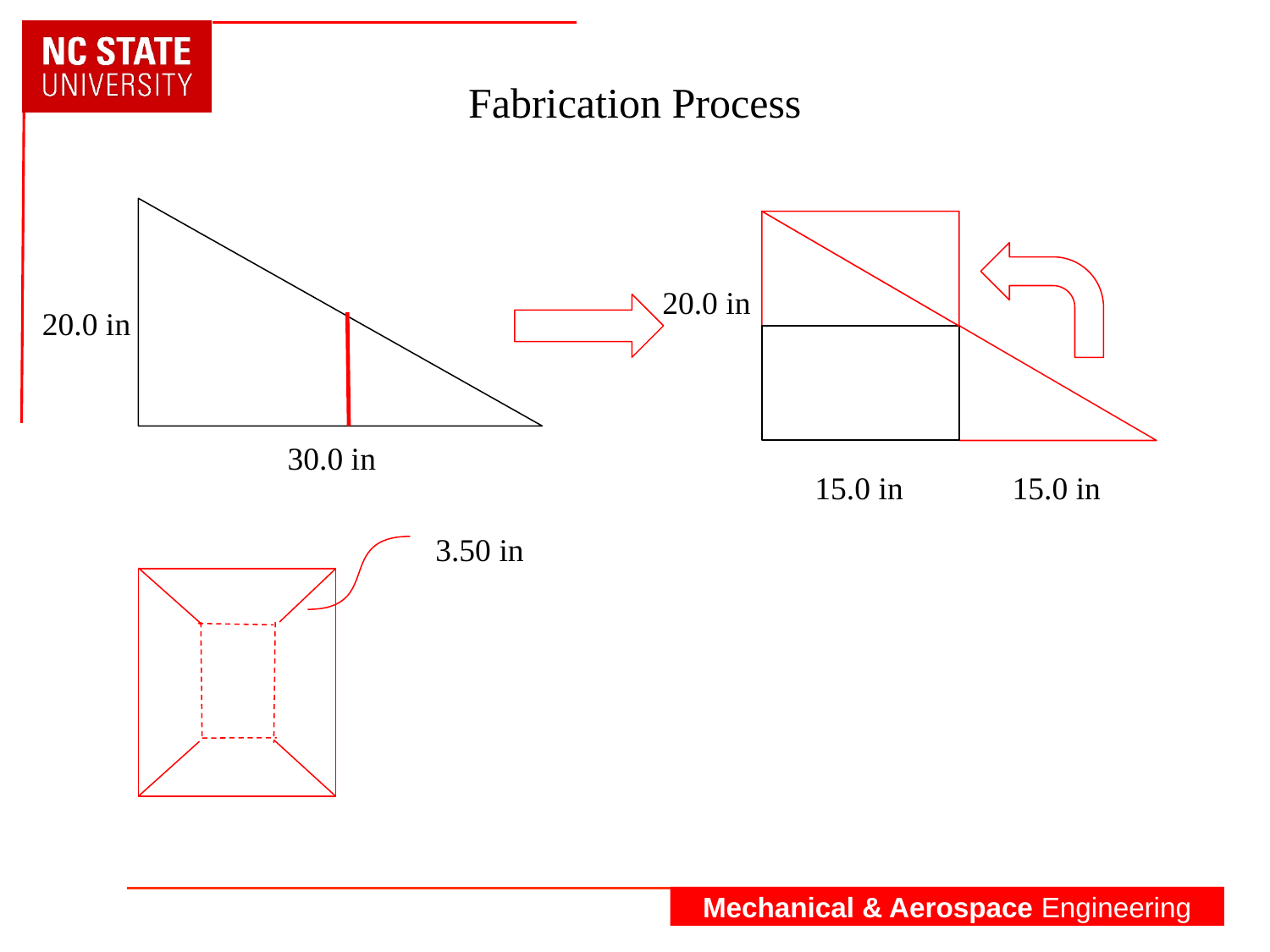

Fabrication Process

20.0 in
20.0 in

30.0 in
15.0 in
15.0 in
3.50 in